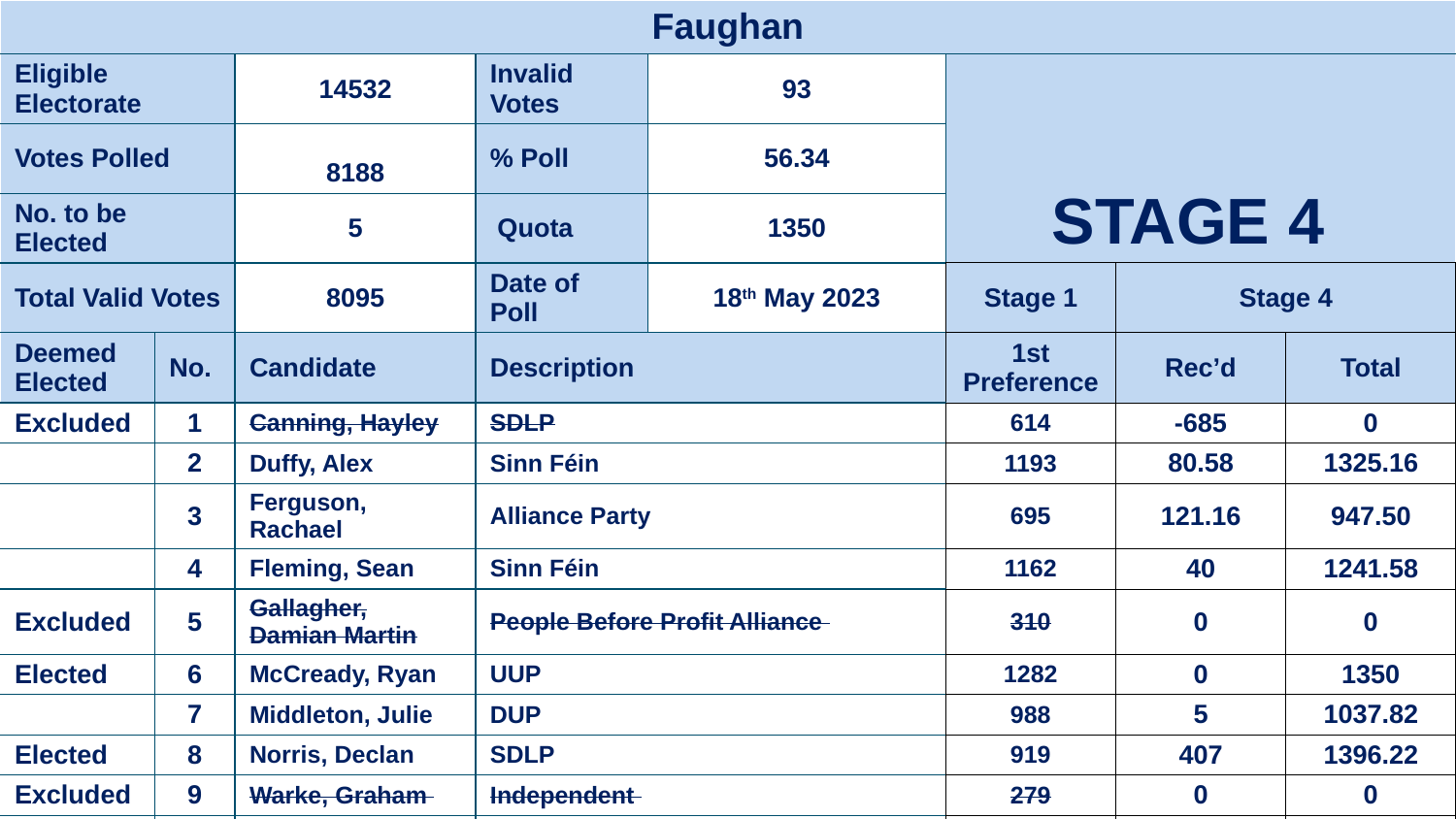

| Faughan |  |  |  |  |  |  |  |
| --- | --- | --- | --- | --- | --- | --- | --- |
| Eligible Electorate |  | 14532 | Invalid Votes | 93 | STAGE 4 |  |  |
| Votes Polled |  | 8188 | % Poll | 56.34 |  |  |  |
| No. to be Elected |  | 5 | Quota | 1350 |  |  |  |
| Total Valid Votes |  | 8095 | Date of Poll | 18th May 2023 | Stage 1 | Stage 4 |  |
| Deemed Elected | No. | Candidate | Description |  | 1st Preference | Rec’d | Total |
| Excluded | 1 | Canning, Hayley | SDLP |  | 614 | -685 | 0 |
|  | 2 | Duffy, Alex | Sinn Féin |  | 1193 | 80.58 | 1325.16 |
|  | 3 | Ferguson, Rachael | Alliance Party |  | 695 | 121.16 | 947.50 |
|  | 4 | Fleming, Sean | Sinn Féin |  | 1162 | 40 | 1241.58 |
| Excluded | 5 | Gallagher, Damian Martin | People Before Profit Alliance |  | 310 | 0 | 0 |
| Elected | 6 | McCready, Ryan | UUP |  | 1282 | 0 | 1350 |
|  | 7 | Middleton, Julie | DUP |  | 988 | 5 | 1037.82 |
| Elected | 8 | Norris, Declan | SDLP |  | 919 | 407 | 1396.22 |
| Excluded | 9 | Warke, Graham | Independent |  | 279 | 0 | 0 |
|  | 10 | Wilkinson, Gary | DUP |  | 653 | 4.58 | 712.78 |